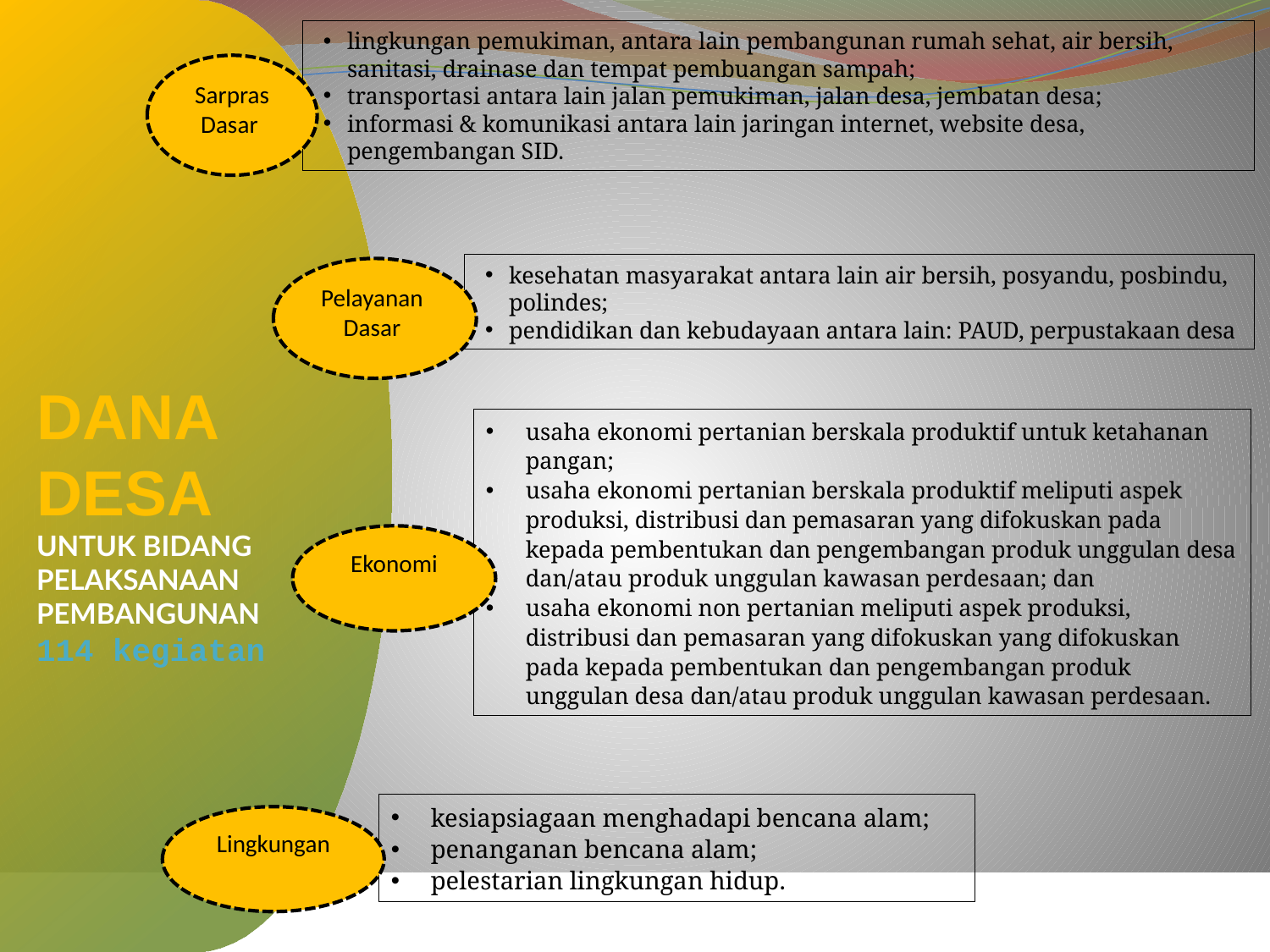

lingkungan pemukiman, antara lain pembangunan rumah sehat, air bersih, sanitasi, drainase dan tempat pembuangan sampah;
transportasi antara lain jalan pemukiman, jalan desa, jembatan desa;
informasi & komunikasi antara lain jaringan internet, website desa, pengembangan SID.
Sarpras Dasar
DANA DESA
UNTUK BIDANG
PELAKSANAAN PEMBANGUNAN
114 kegiatan
kesehatan masyarakat antara lain air bersih, posyandu, posbindu, polindes;
pendidikan dan kebudayaan antara lain: PAUD, perpustakaan desa
Pelayanan  Dasar
usaha ekonomi pertanian berskala produktif untuk ketahanan pangan;
usaha ekonomi pertanian berskala produktif meliputi aspek produksi, distribusi dan pemasaran yang difokuskan pada kepada pembentukan dan pengembangan produk unggulan desa dan/atau produk unggulan kawasan perdesaan; dan
usaha ekonomi non pertanian meliputi aspek produksi, distribusi dan pemasaran yang difokuskan yang difokuskan pada kepada pembentukan dan pengembangan produk unggulan desa dan/atau produk unggulan kawasan perdesaan.
Ekonomi
kesiapsiagaan menghadapi bencana alam;
penanganan bencana alam;
pelestarian lingkungan hidup.
Lingkungan